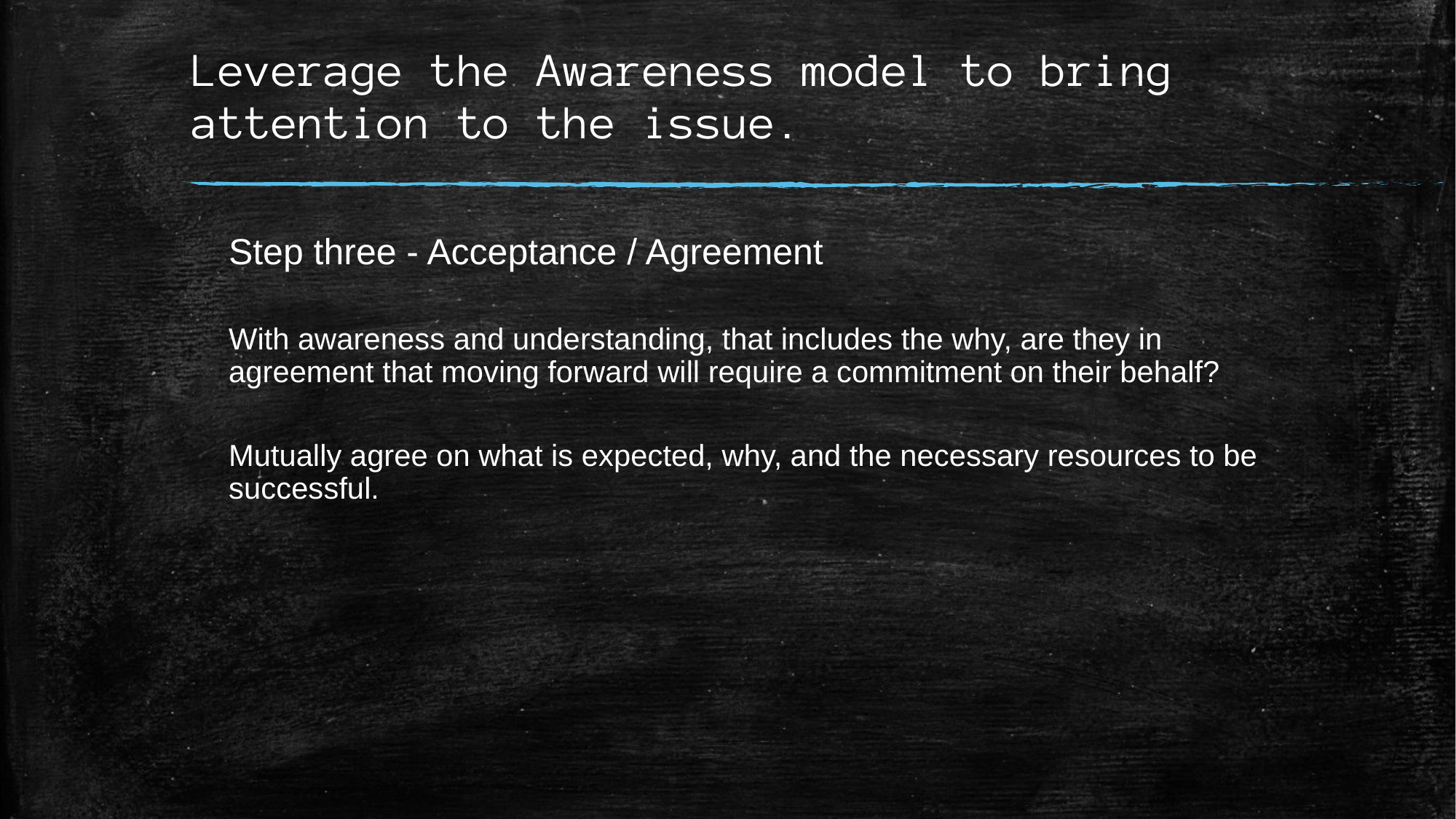

# Leverage the Awareness model to bring attention to the issue.
Step three - Acceptance / Agreement

With awareness and understanding, that includes the why, are they in agreement that moving forward will require a commitment on their behalf?

Mutually agree on what is expected, why, and the necessary resources to be successful.